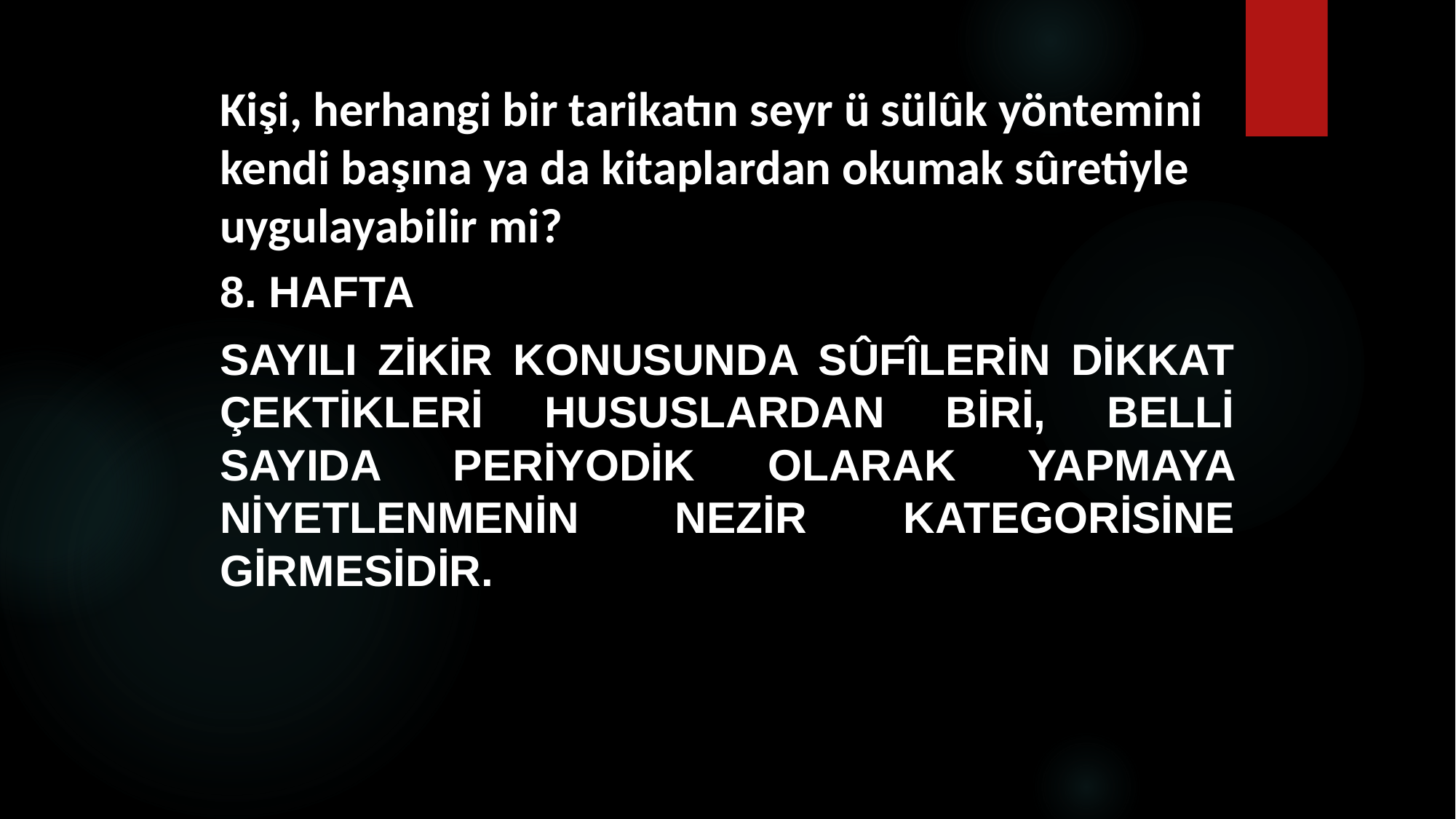

# Kişi, herhangi bir tarikatın seyr ü sülûk yöntemini kendi başına ya da kitaplardan okumak sûretiyle uygulayabilir mi?
8. HAFTA
Sayılı zikir konusunda sûfîlerin dikkat çektikleri hususlardan biri, belli sayıda periyodik olarak yapmaya niyetlenmenin nezir kategorisine girmesidir.